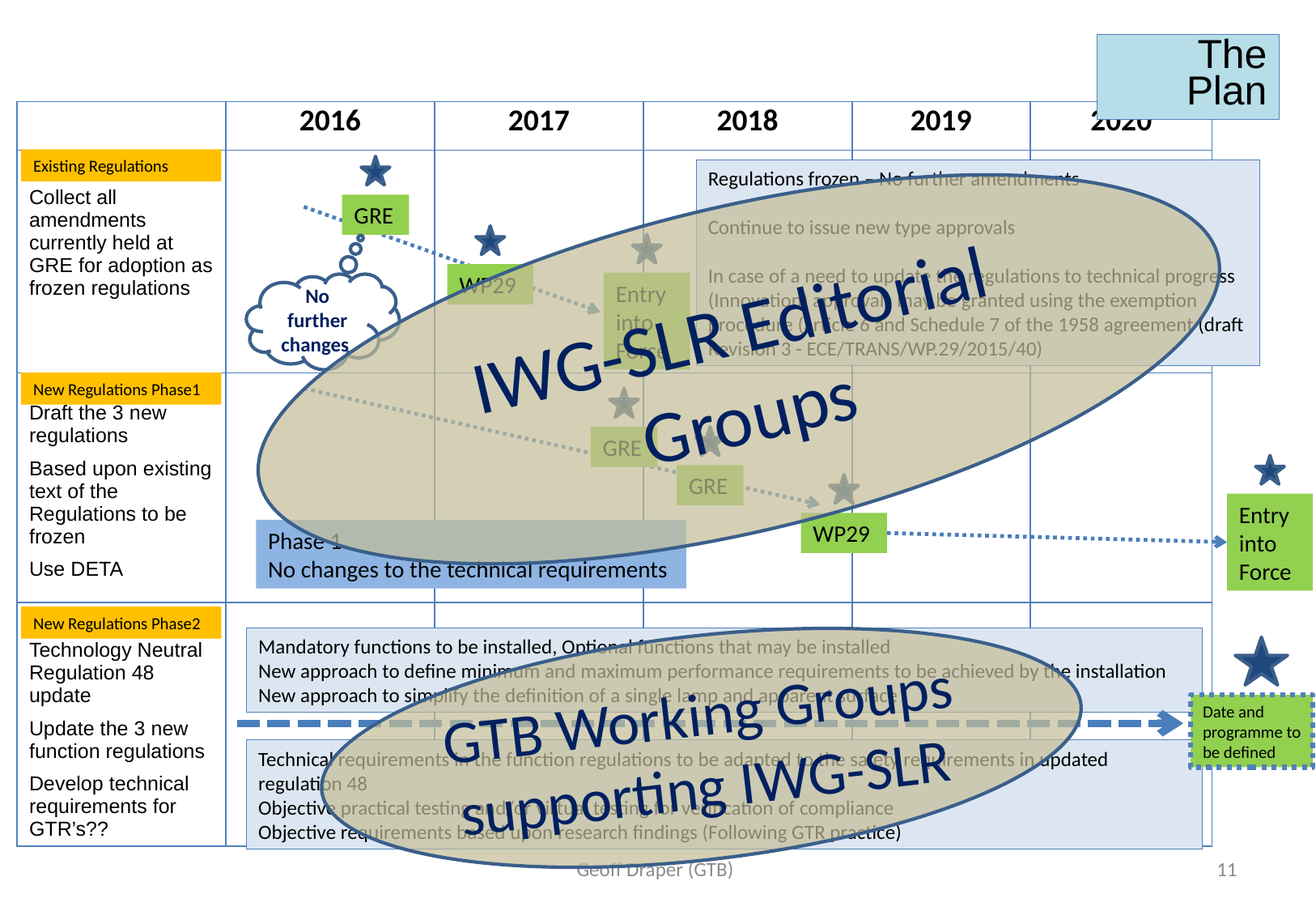

The Plan
|  | 2016 | 2017 | 2018 | 2019 | 2020 |
| --- | --- | --- | --- | --- | --- |
| Collect all amendments currently held at GRE for adoption as frozen regulations |  |  |  |  |  |
| Draft the 3 new regulations Based upon existing text of the Regulations to be frozen Use DETA |  |  |  |  |  |
| Technology Neutral Regulation 48 update Update the 3 new function regulations Develop technical requirements for GTR’s?? |  |  |  |  |  |
Existing Regulations

GRE
Regulations frozen – No further amendments

Continue to issue new type approvals

In case of a need to update the regulations to technical progress (Innovation) approvals may be granted using the exemption procedure (article 6 and Schedule 7 of the 1958 agreement (draft Revision 3 - ECE/TRANS/WP.29/2015/40)
IWG-SLR Editorial Groups

WP29

Entry into Force
No further changes
New Regulations Phase1

GRE

GRE

Entry into Force

WP29
Phase 1
No changes to the technical requirements
New Regulations Phase2
Mandatory functions to be installed, Optional functions that may be installed
New approach to define minimum and maximum performance requirements to be achieved by the installation
New approach to simplify the definition of a single lamp and apparent surface
GTB Working Groups supporting IWG-SLR

Date and programme to be defined
Technical requirements in the function regulations to be adapted to the safety requirements in updated regulation 48
Objective practical testing and/or virtual testing for verification of compliance
Objective requirements based upon research findings (Following GTR practice)
Geoff Draper (GTB)
11